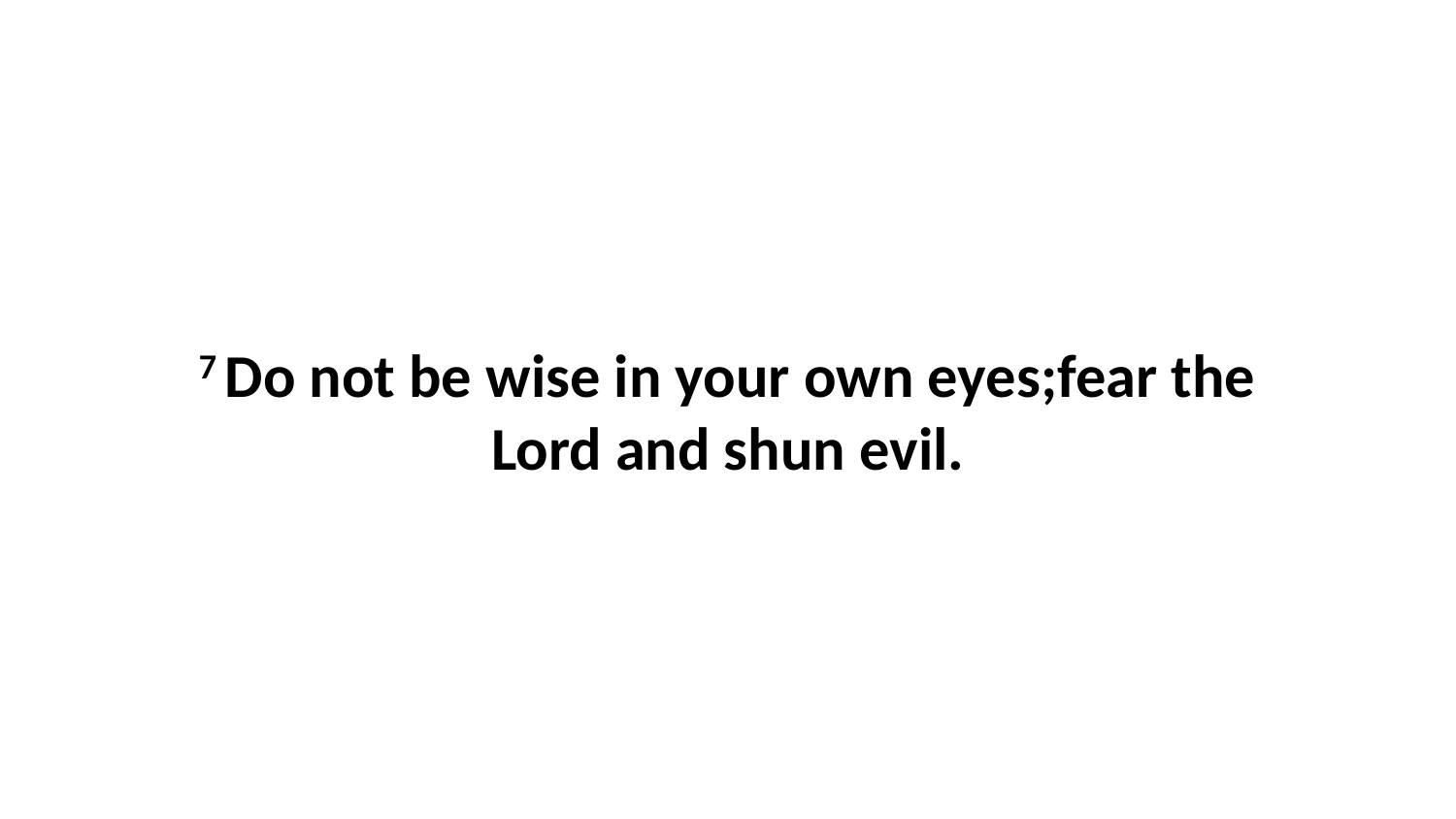

7 Do not be wise in your own eyes;fear the Lord and shun evil.